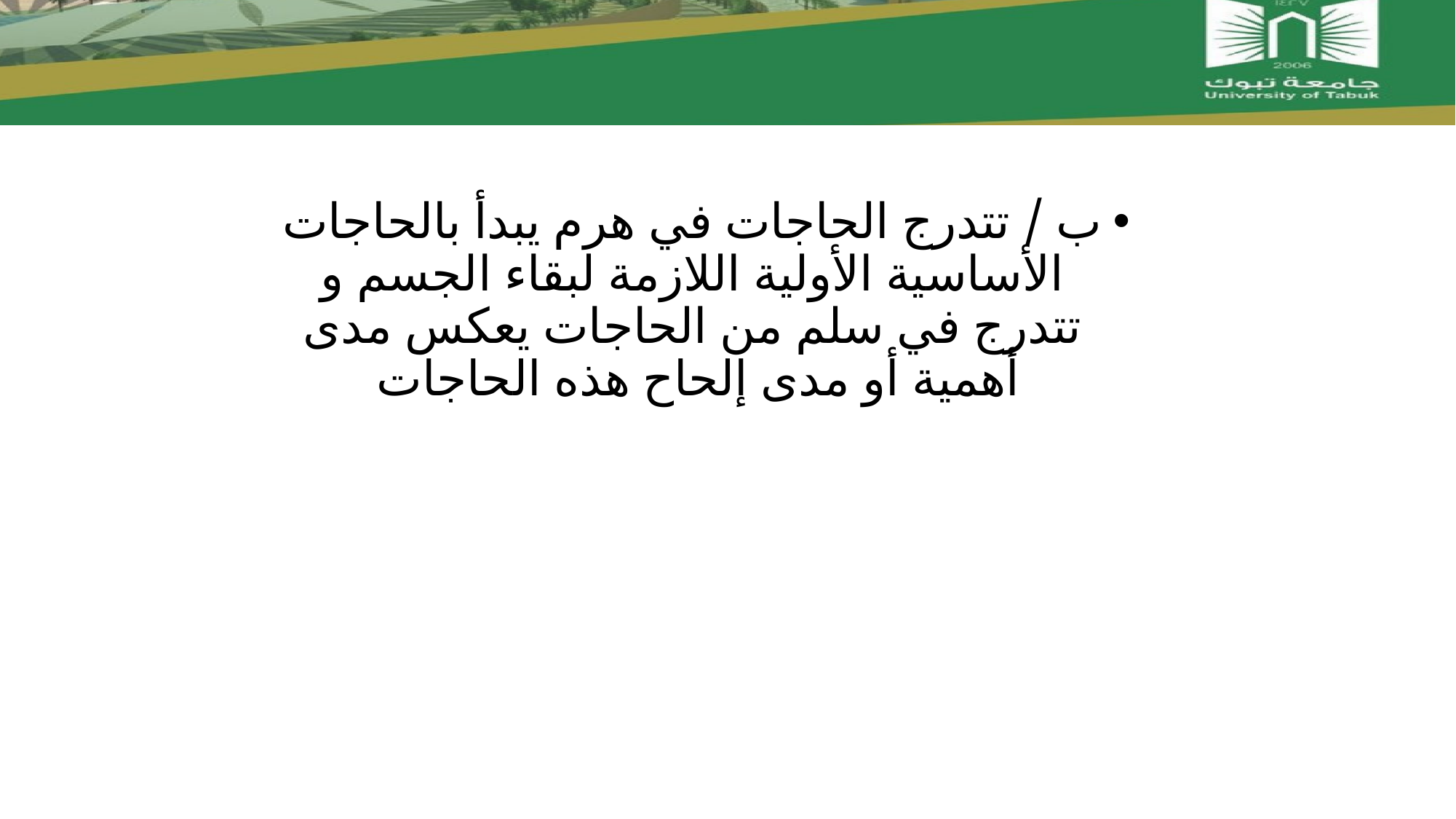

ب / تتدرج الحاجات في هرم يبدأ بالحاجات الأساسية الأولية اللازمة لبقاء الجسم و تتدرج في سلم من الحاجات يعكس مدى أهمية أو مدى إلحاح هذه الحاجات